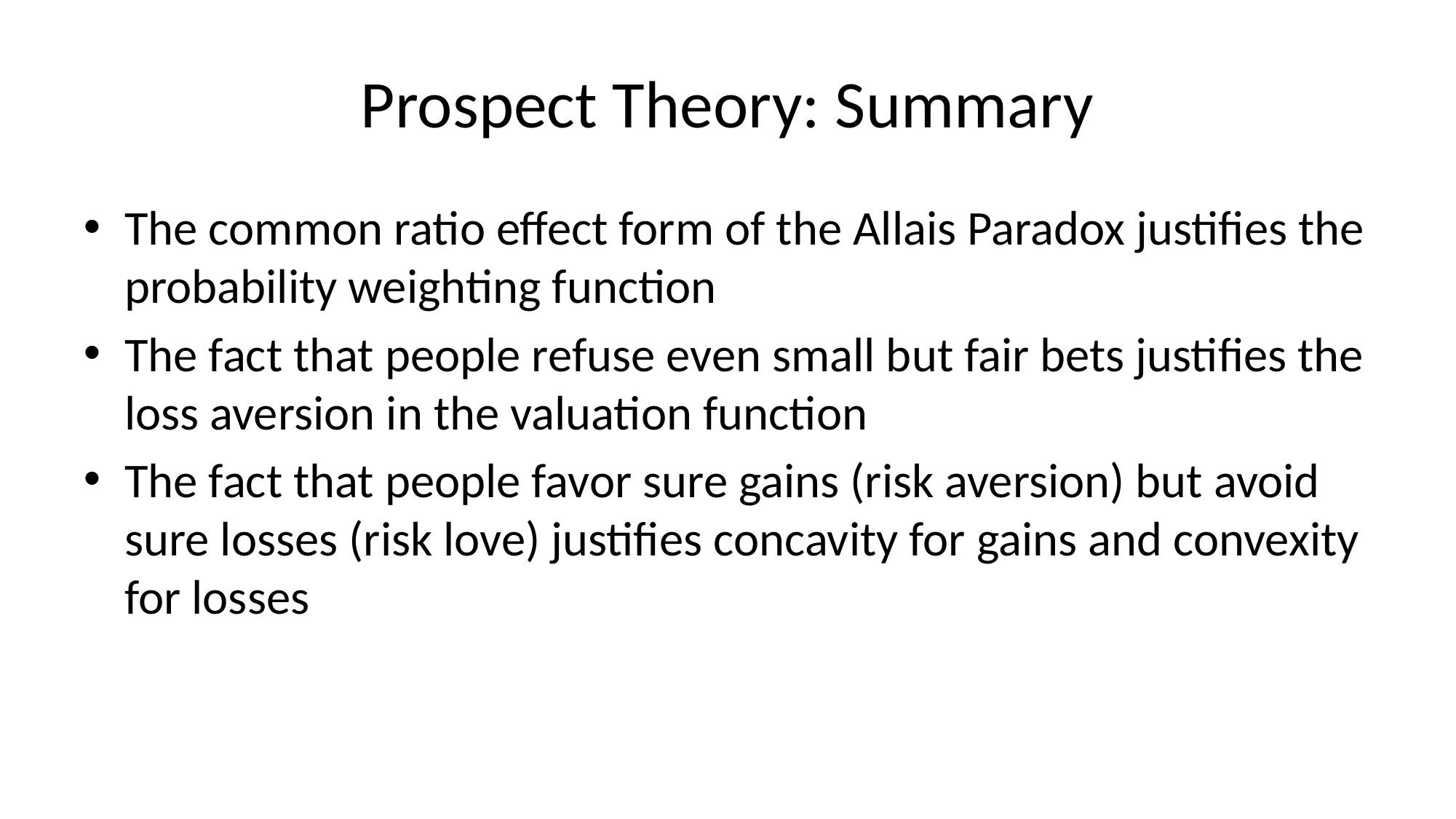

# Prospect Theory: Summary
The common ratio effect form of the Allais Paradox justifies the probability weighting function
The fact that people refuse even small but fair bets justifies the loss aversion in the valuation function
The fact that people favor sure gains (risk aversion) but avoid sure losses (risk love) justifies concavity for gains and convexity for losses